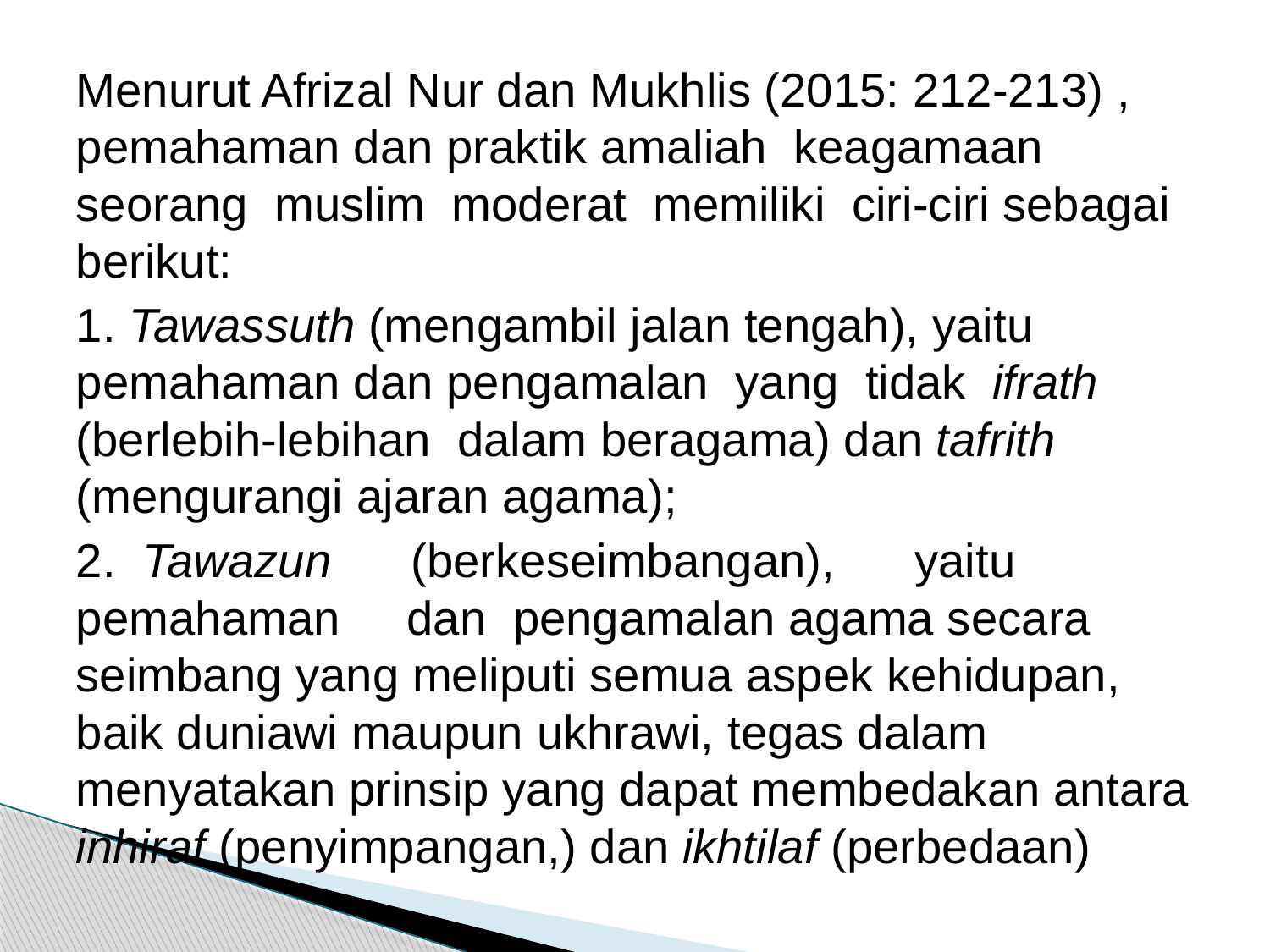

Menurut Afrizal Nur dan Mukhlis (2015: 212-213) , pemahaman dan praktik amaliah  keagamaan  seorang  muslim  moderat  memiliki  ciri-ciri sebagai berikut:
1. Tawassuth (mengambil jalan tengah), yaitu pemahaman dan pengamalan  yang  tidak  ifrath  (berlebih-lebihan  dalam beragama) dan tafrith (mengurangi ajaran agama);
2.  Tawazun      (berkeseimbangan),      yaitu     pemahaman     dan  pengamalan agama secara seimbang yang meliputi semua aspek kehidupan, baik duniawi maupun ukhrawi, tegas dalam menyatakan prinsip yang dapat membedakan antara inhiraf (penyimpangan,) dan ikhtilaf (perbedaan)